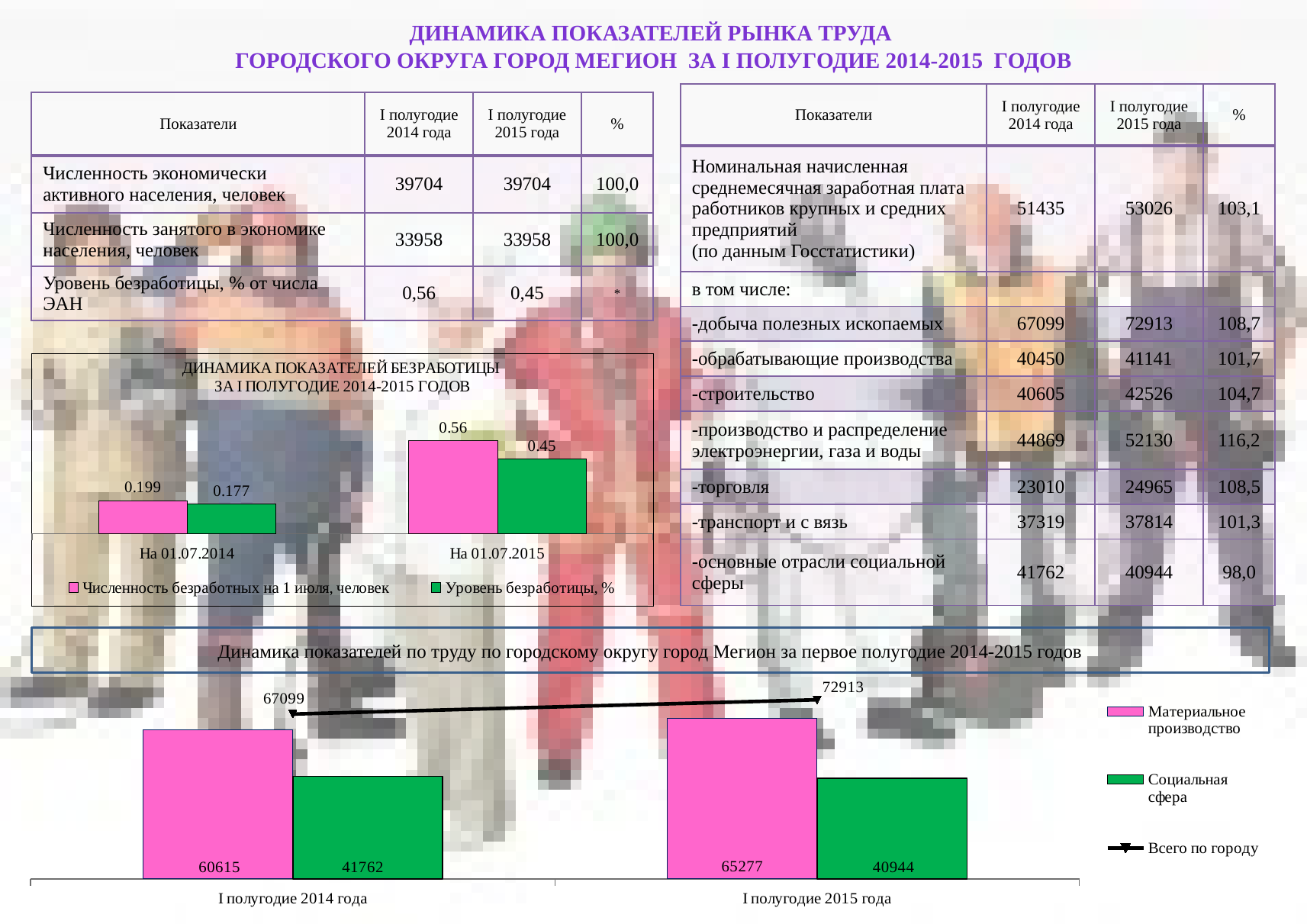

# Динамика показателей рынка труда городского округа город Мегион  за I полугодие 2014-2015  годов
| Показатели | I полугодие 2014 года | I полугодие 2015 года | % |
| --- | --- | --- | --- |
| Номинальная начисленная среднемесячная заработная плата работников крупных и средних предприятий (по данным Госстатистики) | 51435 | 53026 | 103,1 |
| в том числе: |  |  |  |
| -добыча полезных ископаемых | 67099 | 72913 | 108,7 |
| -обрабатывающие производства | 40450 | 41141 | 101,7 |
| -строительство | 40605 | 42526 | 104,7 |
| -производство и распределение электроэнергии, газа и воды | 44869 | 52130 | 116,2 |
| -торговля | 23010 | 24965 | 108,5 |
| -транспорт и с вязь | 37319 | 37814 | 101,3 |
| -основные отрасли социальной сферы | 41762 | 40944 | 98,0 |
| Показатели | I полугодие 2014 года | I полугодие 2015 года | % |
| --- | --- | --- | --- |
| Численность экономически активного населения, человек | 39704 | 39704 | 100,0 |
| Численность занятого в экономике населения, человек | 33958 | 33958 | 100,0 |
| Уровень безработицы, % от числа ЭАН | 0,56 | 0,45 | \* |

### Chart

| Category | Численность безработных на 1 июля, человек | Уровень безработицы, % |
|---|---|---|
| На 01.07.2014 | 0.199 | 0.177 |
| На 01.07.2015 | 0.56 | 0.45 |
Динамика показателей по труду по городскому округу город Мегион за первое полугодие 2014-2015 годов

### Chart

| Category | Материальное производство | Социальная сфера | Всего по городу |
|---|---|---|---|
| I полугодие 2014 года | 60615.0 | 41762.0 | 67099.0 |
| I полугодие 2015 года | 65277.0 | 40944.0 | 72913.0 |